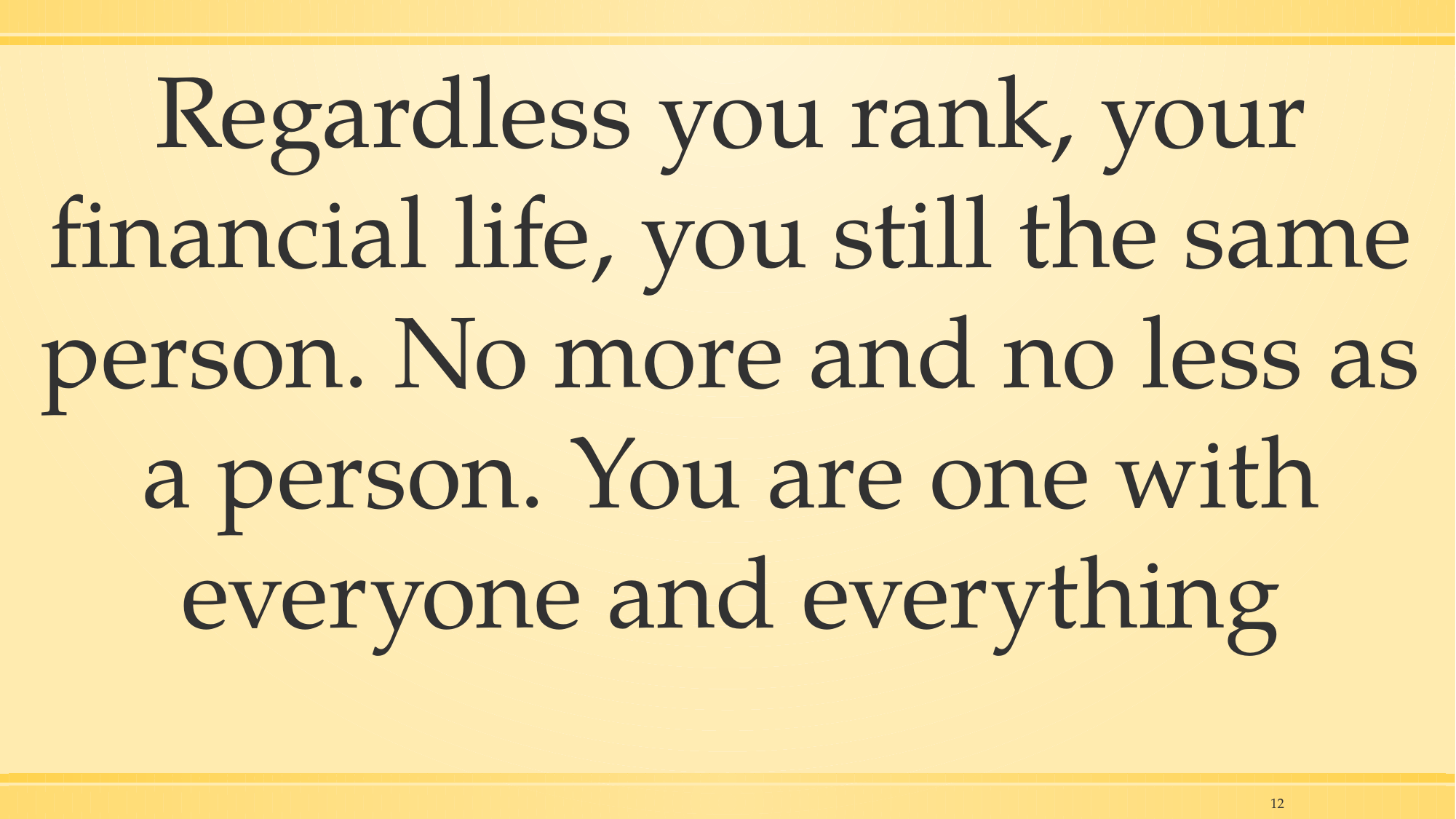

Regardless you rank, your financial life, you still the same person. No more and no less as a person. You are one with everyone and everything
12